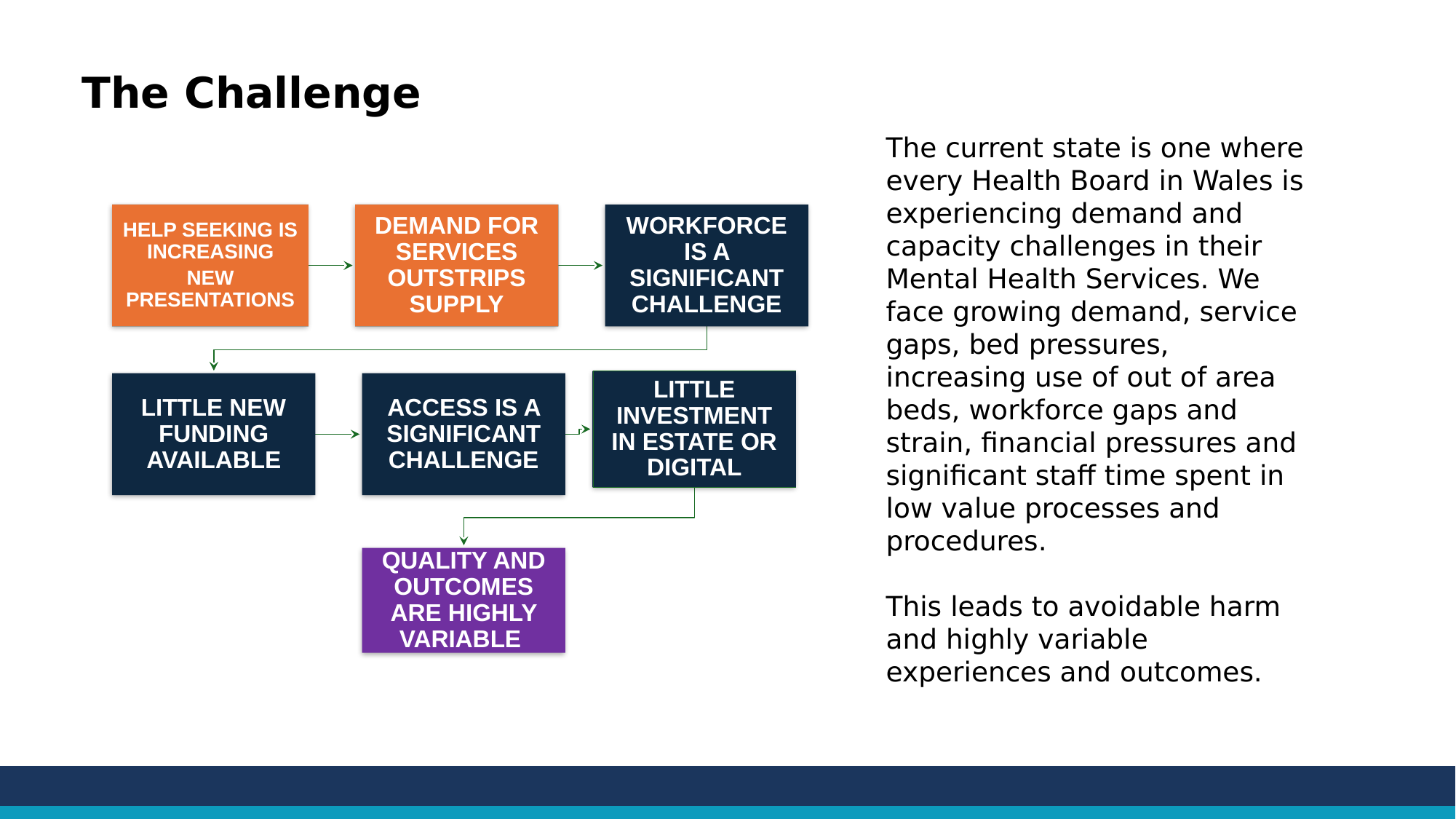

The Challenge

The current state is one where every Health Board in Wales is experiencing demand and capacity challenges in their Mental Health Services. We face growing demand, service gaps, bed pressures, increasing use of out of area beds, workforce gaps and strain, financial pressures and significant staff time spent in low value processes and procedures.

This leads to avoidable harm and highly variable experiences and outcomes.

HELP SEEKING IS INCREASING
NEW PRESENTATIONS

DEMAND FOR SERVICES OUTSTRIPS SUPPLY

WORKFORCE IS A SIGNIFICANT CHALLENGE

LITTLE INVESTMENT IN ESTATE OR DIGITAL

LITTLE NEW FUNDING AVAILABLE

ACCESS IS A SIGNIFICANT CHALLENGE

QUALITY AND OUTCOMES ARE HIGHLY VARIABLE